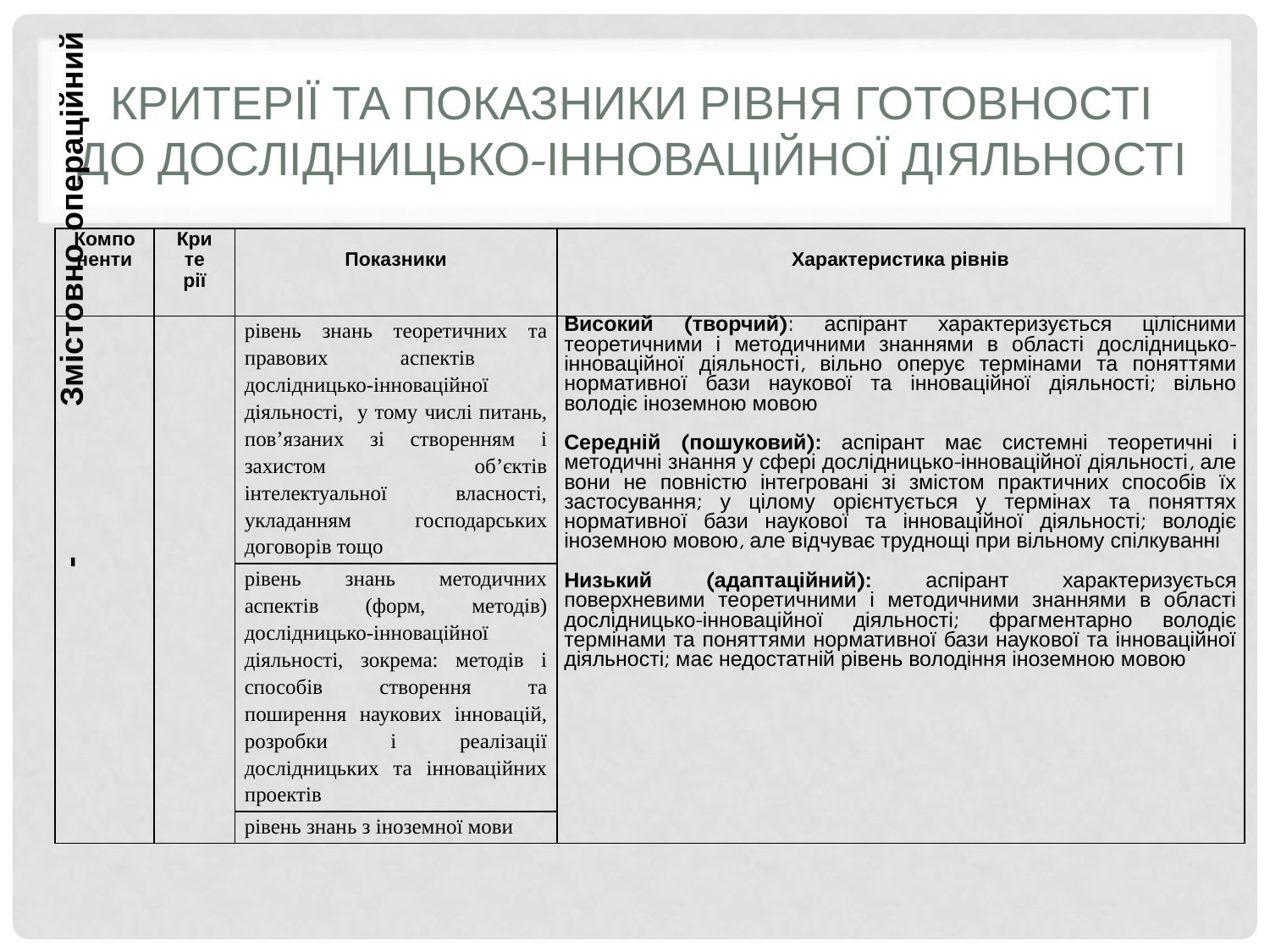

# КРИТЕРІЇ ТА ПОКАЗНИКИ РІВНЯ ГОТОВНОСТІ ДО ДОСЛІДНИЦЬКО-ІННОВАЦІЙНОЇ ДІЯЛЬНОСТІ
| Компо ненти | Кри те рії | Показники | Характеристика рівнів |
| --- | --- | --- | --- |
| Змістовно-операційний | Когнітивний | рівень знань теоретичних та правових аспектів дослідницько-інноваційної діяльності, у тому числі питань, пов’язаних зі створенням і захистом об’єктів інтелектуальної власності, укладанням господарських договорів тощо | Високий (творчий): аспірант характеризується цілісними теоретичними і методичними знаннями в області дослідницько-інноваційної діяльності, вільно оперує термінами та поняттями нормативної бази наукової та інноваційної діяльності; вільно володіє іноземною мовою   Середній (пошуковий): аспірант має системні теоретичні і методичні знання у сфері дослідницько-інноваційної діяльності, але вони не повністю інтегровані зі змістом практичних способів їх застосування; у цілому орієнтується у термінах та поняттях нормативної бази наукової та інноваційної діяльності; володіє іноземною мовою, але відчуває труднощі при вільному спілкуванні Низький (адаптаційний): аспірант характеризується поверхневими теоретичними і методичними знаннями в області дослідницько-інноваційної діяльності; фрагментарно володіє термінами та поняттями нормативної бази наукової та інноваційної діяльності; має недостатній рівень володіння іноземною мовою |
|  |  | рівень знань методичних аспектів (форм, методів) дослідницько-інноваційної діяльності, зокрема: методів і способів створення та поширення наукових інновацій, розробки і реалізації дослідницьких та інноваційних проектів |  |
|  |  | рівень знань з іноземної мови |  |